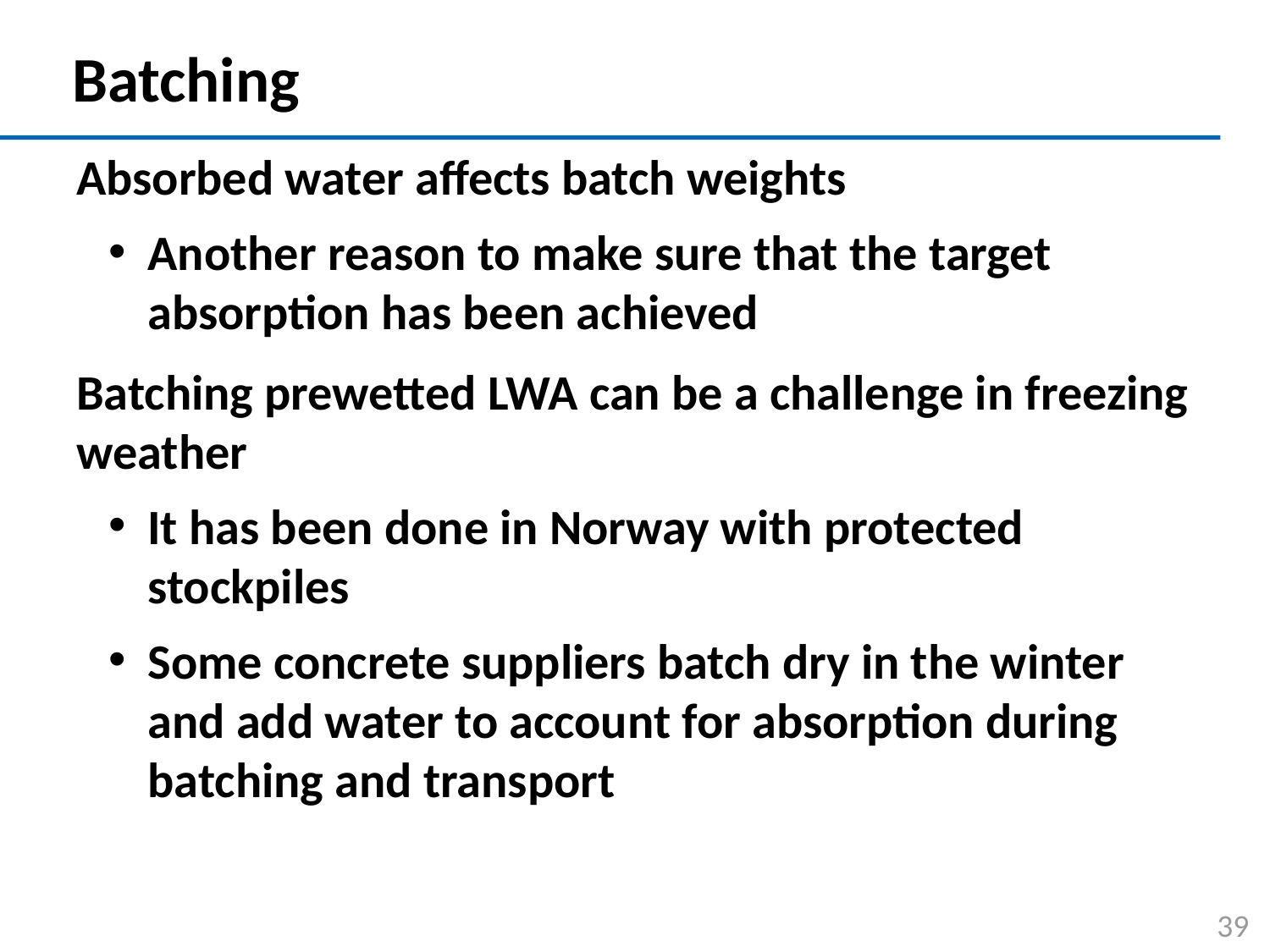

# Batching
Absorbed water affects batch weights
Another reason to make sure that the target absorption has been achieved
Batching prewetted LWA can be a challenge in freezing weather
It has been done in Norway with protected stockpiles
Some concrete suppliers batch dry in the winter and add water to account for absorption during batching and transport